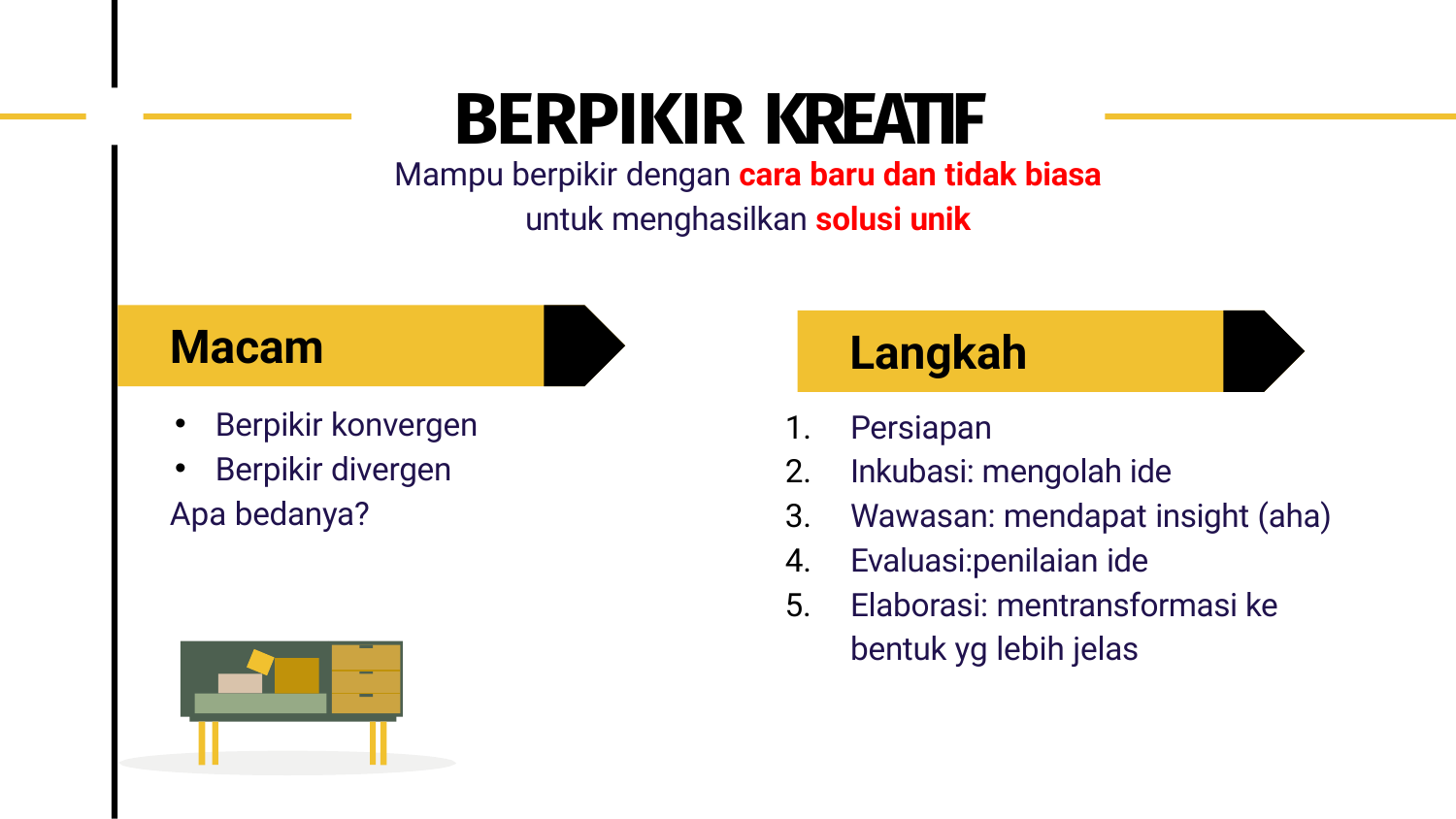

# BERPIKIR KREATIF

Mampu berpikir dengan cara baru dan tidak biasa
untuk menghasilkan solusi unik

Macam
Langkah
Persiapan
Inkubasi: mengolah ide
Wawasan: mendapat insight (aha)
Evaluasi:penilaian ide
Elaborasi: mentransformasi ke bentuk yg lebih jelas
Berpikir konvergen
Berpikir divergen
Apa bedanya?